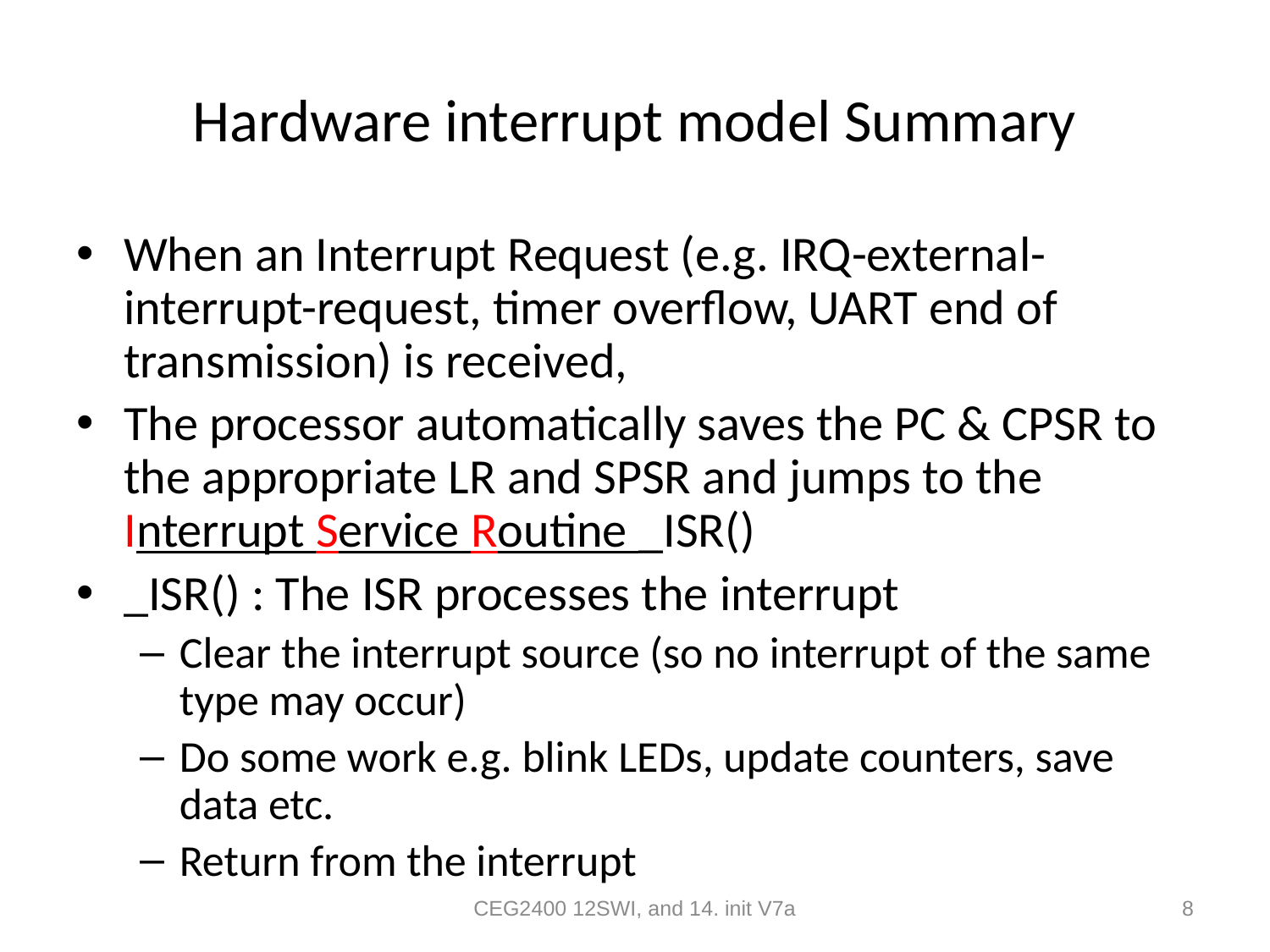

# Hardware interrupt model Summary
When an Interrupt Request (e.g. IRQ-external-interrupt-request, timer overflow, UART end of transmission) is received,
The processor automatically saves the PC & CPSR to the appropriate LR and SPSR and jumps to the Interrupt Service Routine _ISR()
_ISR() : The ISR processes the interrupt
Clear the interrupt source (so no interrupt of the same type may occur)
Do some work e.g. blink LEDs, update counters, save data etc.
Return from the interrupt
CEG2400 12SWI, and 14. init V7a
8